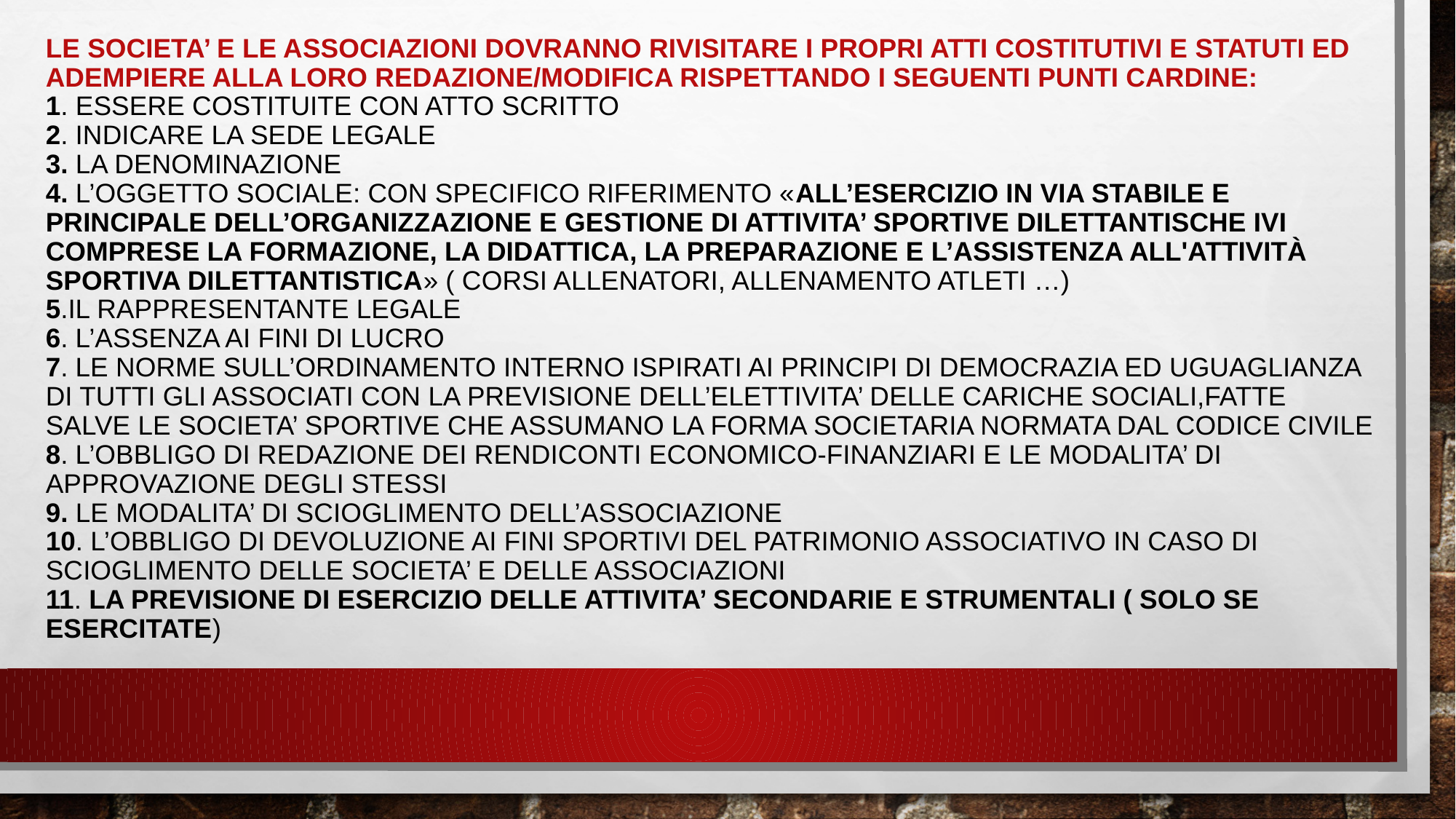

# LE SOCIETA’ E LE ASSOCIAZIONI DOVRANNO RIVISITARE I PROPRI ATTI COSTITUTIVI E STATUTI ED ADEMPIERE ALLA LORO REDAZIONE/MODIFICA RISPETTANDO I SEGUENTI PUNTI CARDINE: 1. ESSERE COSTITUITE CON ATTO SCRITTO 2. INDICARE LA SEDE LEGALE 3. LA DENOMINAZIONE 4. L’OGGETTO SOCIALE: CON SPECIFICO RIFERIMENTO «ALL’ESERCIZIO IN VIA STABILE E PRINCIPALE DELL’ORGANIZZAZIONE E GESTIONE DI ATTIVITA’ SPORTIVE DILETTANTISCHE IVI COMPRESE LA FORMAZIONE, LA DIDATTICA, LA PREPARAZIONE E L’ASSISTENZA ALL'Attività SPORTIVA DILETTANTISTICA» ( CORSI ALLENATORI, ALLENAMENTO ATLETI …) 5.IL RAPPRESENTANTE LEGALE 6. L’ASSENZA AI FINI DI LUCRO 7. LE NORME SULL’ORDINAMENTO INTERNO ISPIRATI AI PRINCIPI DI DEMOCRAZIA ED UGUAGLIANZA DI TUTTI GLI ASSOCIATI CON LA PREVISIONE DELL’ELETTIVITA’ DELLE CARICHE SOCIALI,FATTE SALVE LE SOCIETA’ SPORTIVE CHE ASSUMANO LA FORMA SOCIETARIA NORMATA DAL CODICE CIVILE 8. L’OBBLIGO DI REDAZIONE DEI RENDICONTI ECONOMICO-FINANZIARI E LE MODALITA’ DI APPROVAZIONE DEGLI STESSI 9. LE MODALITA’ DI SCIOGLIMENTO DELL’ASSOCIAZIONE 10. L’OBBLIGO DI DEVOLUZIONE AI FINI SPORTIVI DEL PATRIMONIO ASSOCIATIVO IN CASO DI SCIOGLIMENTO DELLE SOCIETA’ E DELLE ASSOCIAZIONI 11. LA PREVISIONE DI ESERCIZIO DELLE ATTIVITA’ SECONDARIE E STRUMENTALI ( SOLO SE ESERCITATE)